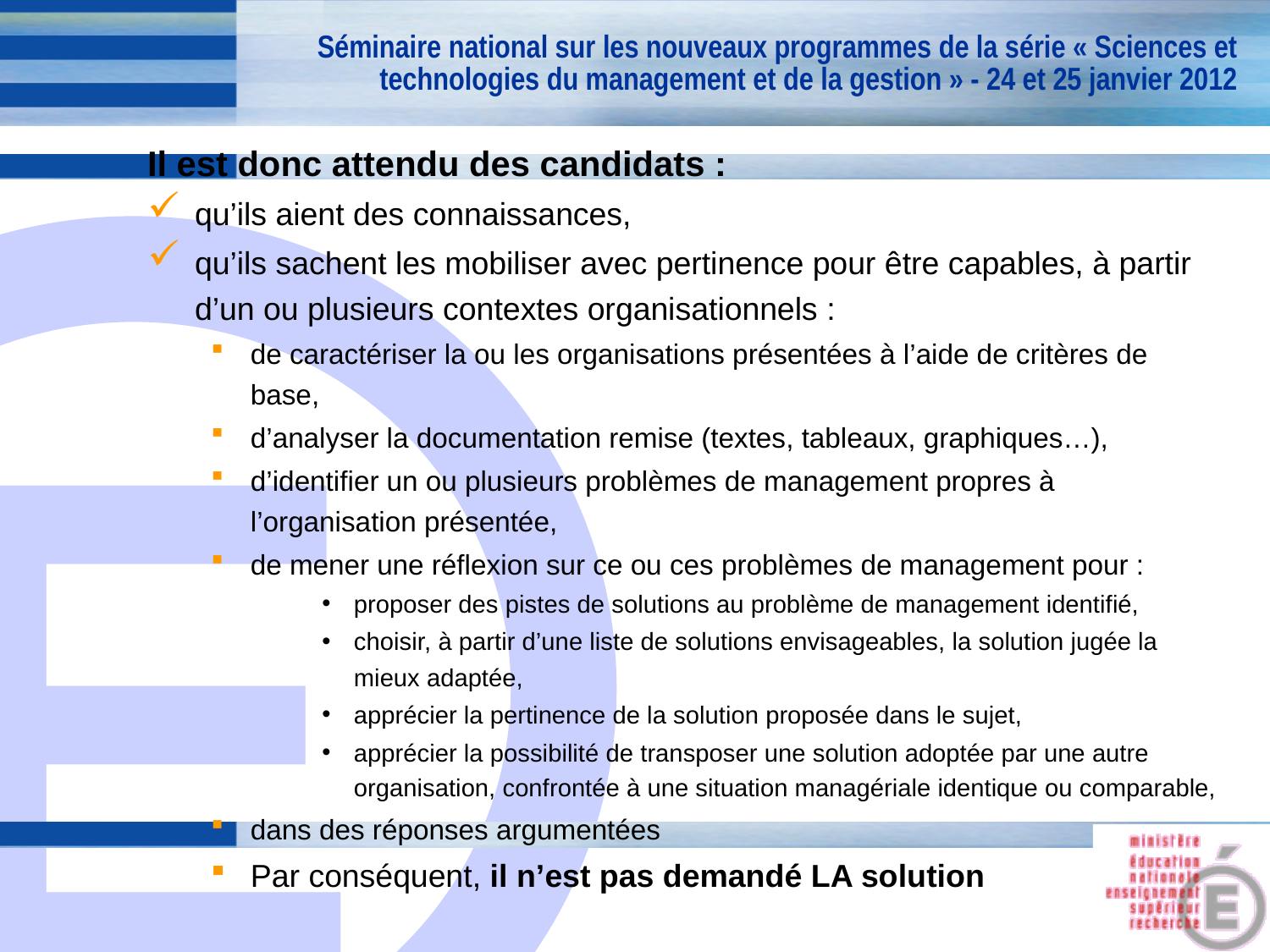

Séminaire national sur les nouveaux programmes de la série « Sciences et technologies du management et de la gestion » - 24 et 25 janvier 2012
Il est donc attendu des candidats :
qu’ils aient des connaissances,
qu’ils sachent les mobiliser avec pertinence pour être capables, à partir d’un ou plusieurs contextes organisationnels :
de caractériser la ou les organisations présentées à l’aide de critères de base,
d’analyser la documentation remise (textes, tableaux, graphiques…),
d’identifier un ou plusieurs problèmes de management propres à l’organisation présentée,
de mener une réflexion sur ce ou ces problèmes de management pour :
proposer des pistes de solutions au problème de management identifié,
choisir, à partir d’une liste de solutions envisageables, la solution jugée la mieux adaptée,
apprécier la pertinence de la solution proposée dans le sujet,
apprécier la possibilité de transposer une solution adoptée par une autre organisation, confrontée à une situation managériale identique ou comparable,
dans des réponses argumentées
Par conséquent, il n’est pas demandé LA solution